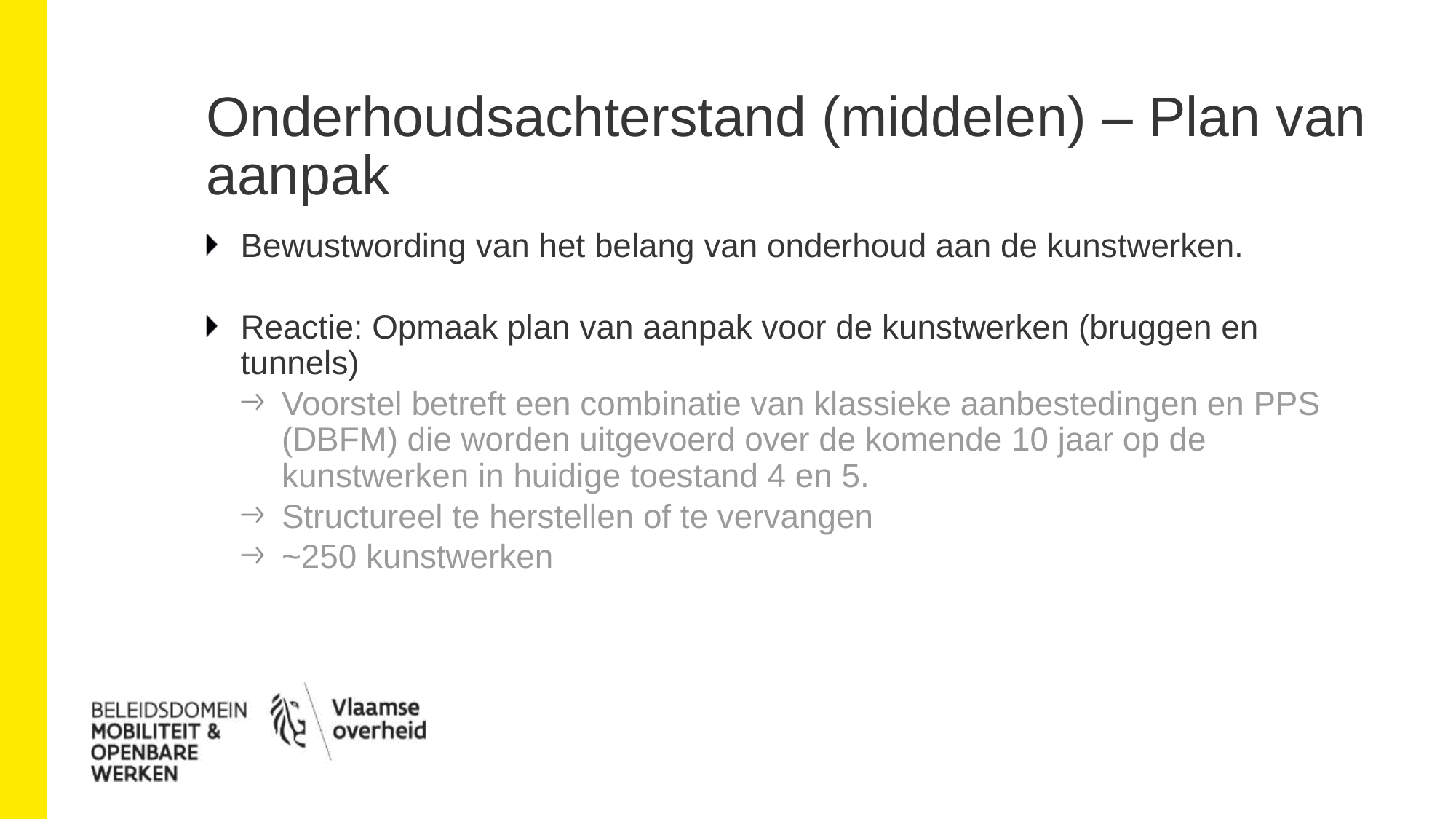

# Onderhoudsachterstand (middelen) – Plan van aanpak
Bewustwording van het belang van onderhoud aan de kunstwerken.

Reactie: Opmaak plan van aanpak voor de kunstwerken (bruggen en tunnels)
Voorstel betreft een combinatie van klassieke aanbestedingen en PPS (DBFM) die worden uitgevoerd over de komende 10 jaar op de kunstwerken in huidige toestand 4 en 5.
Structureel te herstellen of te vervangen
~250 kunstwerken